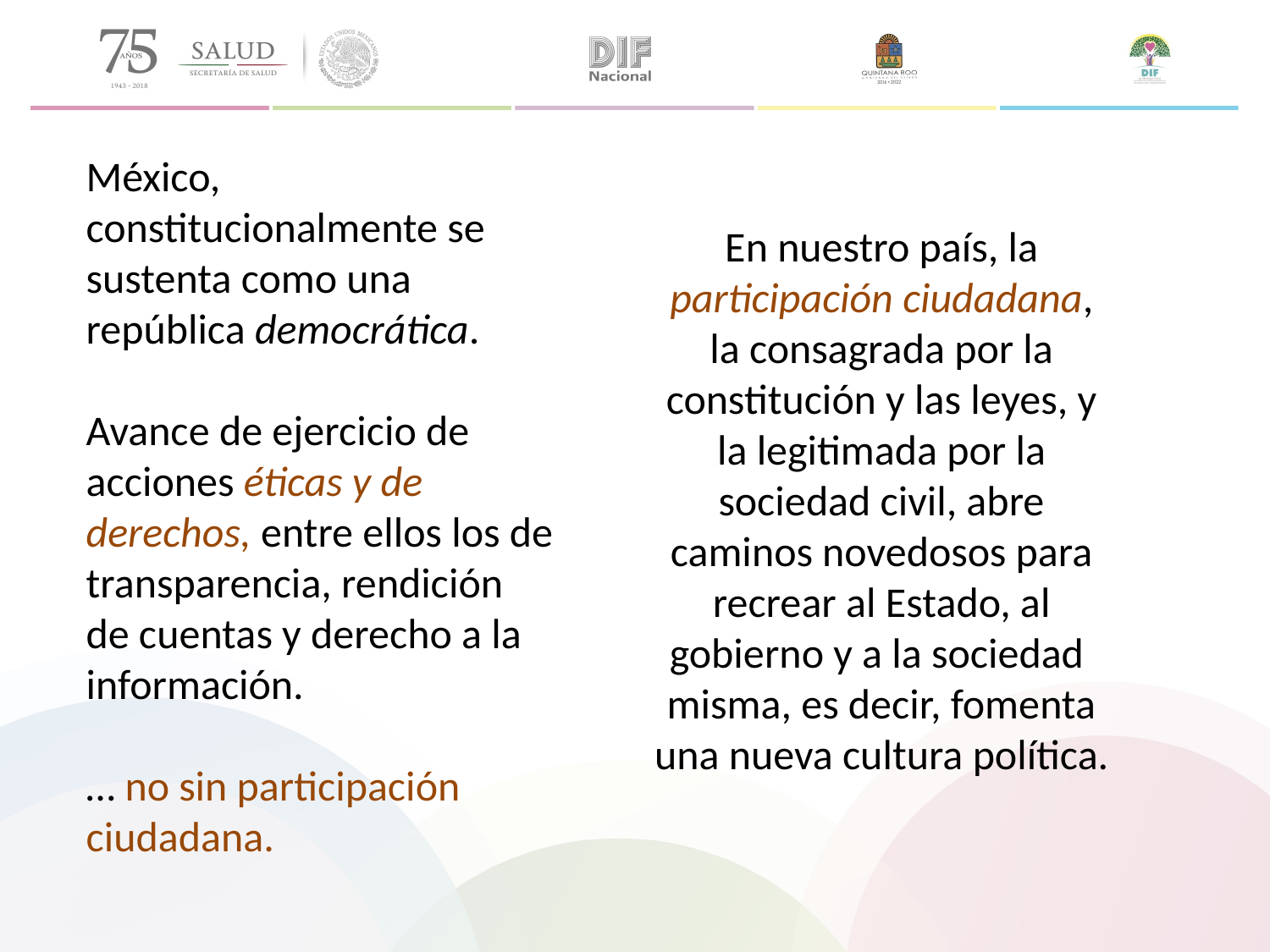

México, constitucionalmente se sustenta como una república democrática.

Avance de ejercicio de acciones éticas y de derechos, entre ellos los de transparencia, rendición de cuentas y derecho a la información.

… no sin participación ciudadana.
En nuestro país, la participación ciudadana,
la consagrada por la constitución y las leyes, y la legitimada por la sociedad civil, abre caminos novedosos para recrear al Estado, al gobierno y a la sociedad  misma, es decir, fomenta una nueva cultura política.